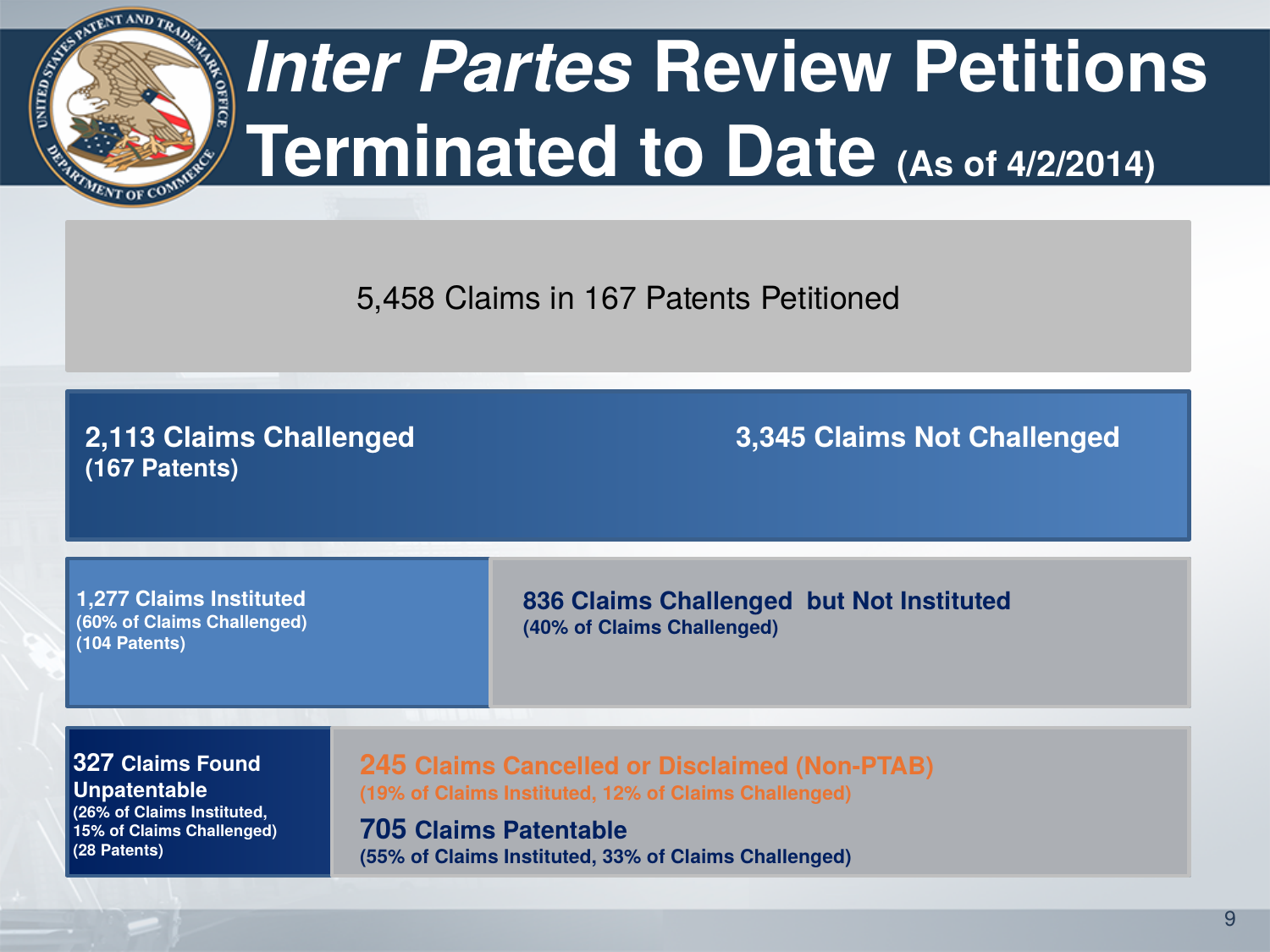

# Inter Partes Review Petitions Terminated to Date (As of 4/2/2014)
5,458 Claims in 167 Patents Petitioned

2,113 Claims Challenged
(167 Patents)
3,345 Claims Not Challenged

836 Claims Challenged  but Not Instituted
(40% of Claims Challenged)
1,277 Claims Instituted
(60% of Claims Challenged)
(104 Patents)

327 Claims Found Unpatentable
(26% of Claims Instituted,
15% of Claims Challenged)
(28 Patents)

245 Claims Cancelled or Disclaimed (Non-PTAB)
(19% of Claims Instituted, 12% of Claims Challenged)
705 Claims Patentable
(55% of Claims Instituted, 33% of Claims Challenged)
9